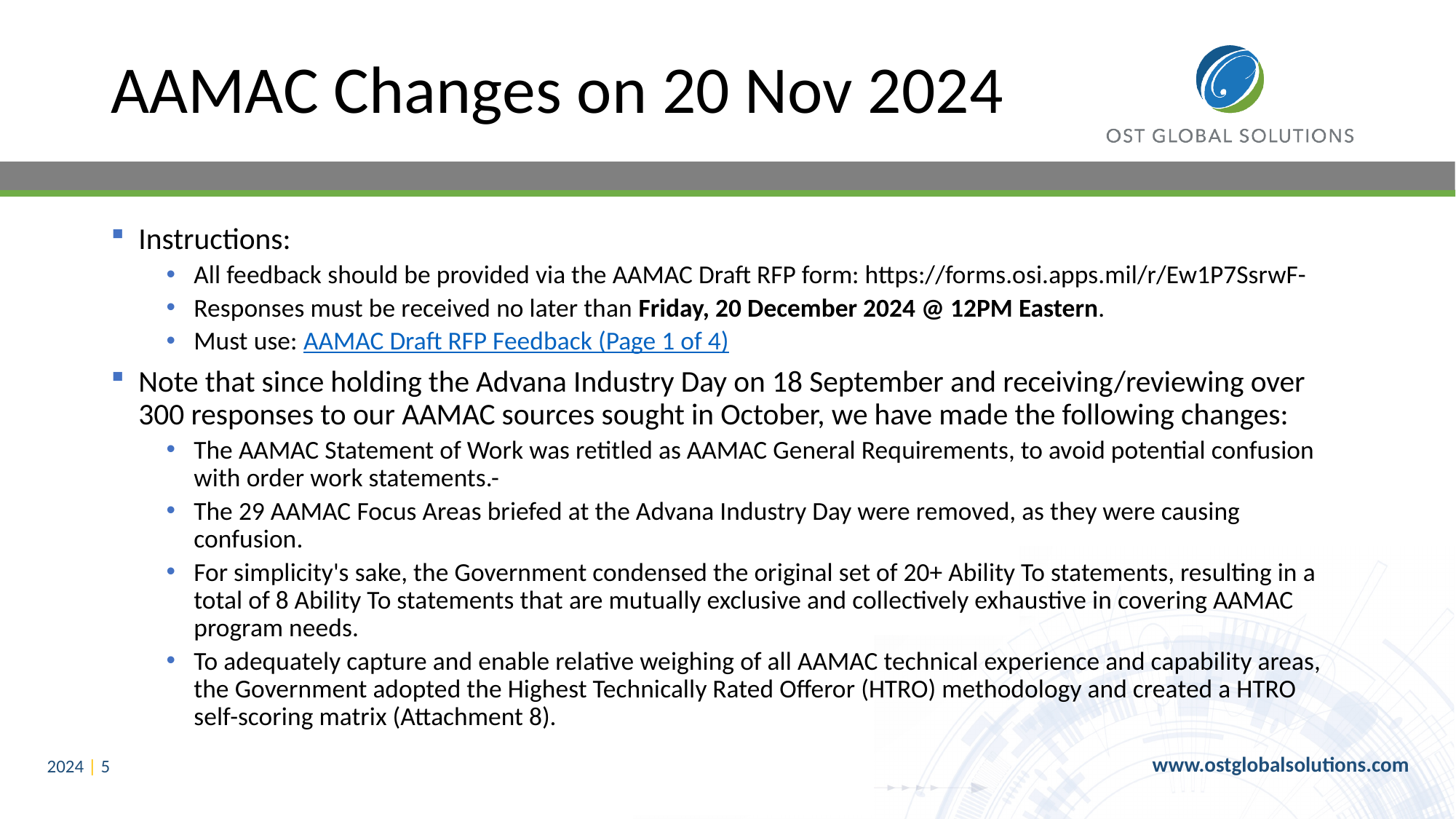

# AAMAC Changes on 20 Nov 2024
Instructions:
All feedback should be provided via the AAMAC Draft RFP form: https://forms.osi.apps.mil/r/Ew1P7SsrwF-
Responses must be received no later than Friday, 20 December 2024 @ 12PM Eastern.
Must use: AAMAC Draft RFP Feedback (Page 1 of 4)
Note that since holding the Advana Industry Day on 18 September and receiving/reviewing over 300 responses to our AAMAC sources sought in October, we have made the following changes:
The AAMAC Statement of Work was retitled as AAMAC General Requirements, to avoid potential confusion with order work statements.-
The 29 AAMAC Focus Areas briefed at the Advana Industry Day were removed, as they were causing confusion.
For simplicity's sake, the Government condensed the original set of 20+ Ability To statements, resulting in a total of 8 Ability To statements that are mutually exclusive and collectively exhaustive in covering AAMAC program needs.
To adequately capture and enable relative weighing of all AAMAC technical experience and capability areas, the Government adopted the Highest Technically Rated Offeror (HTRO) methodology and created a HTRO self-scoring matrix (Attachment 8).